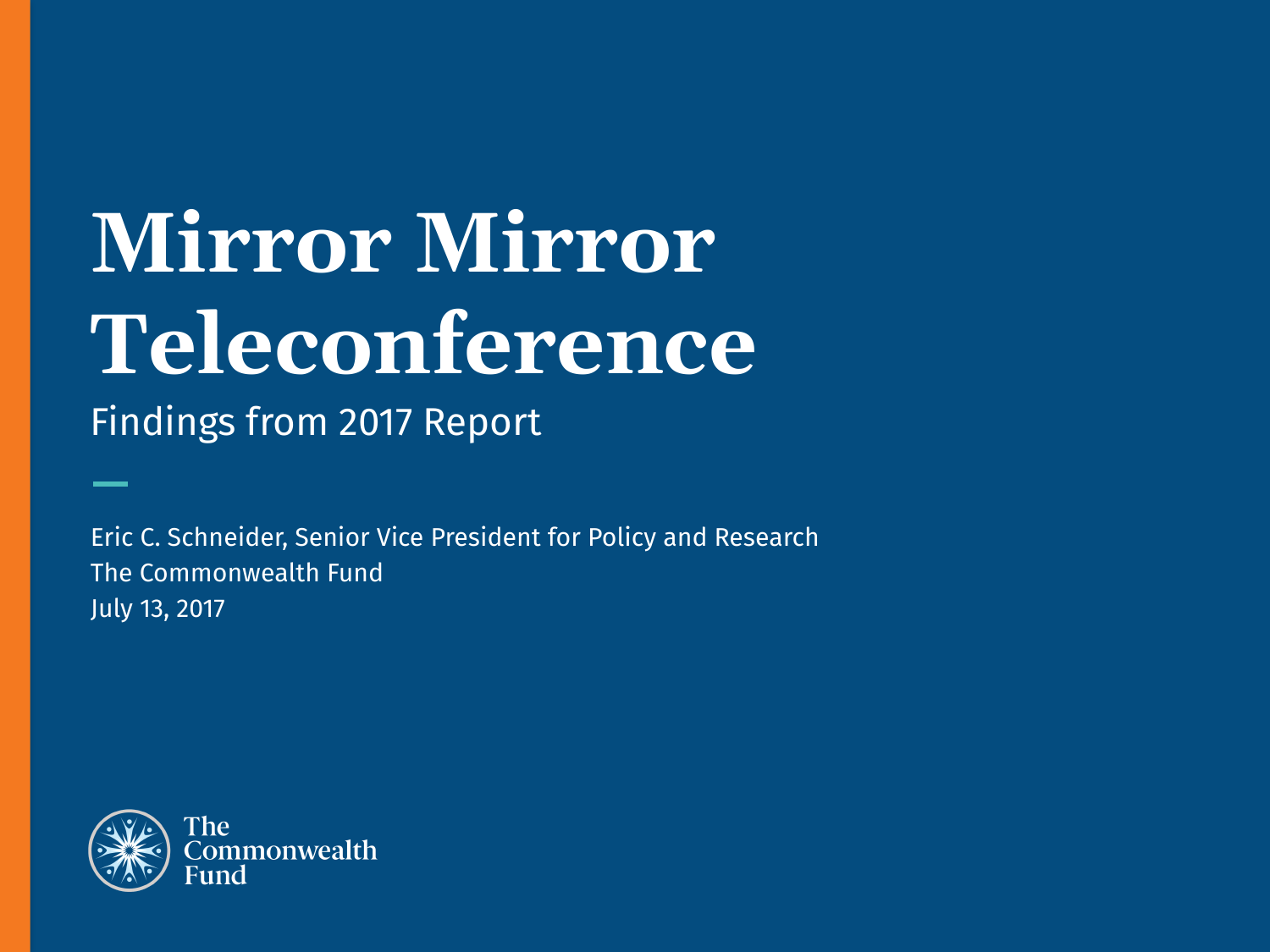

# Mirror Mirror  Teleconference
Findings from 2017 Report
Eric C. Schneider, Senior Vice President for Policy and Research
The Commonwealth Fund
July 13, 2017